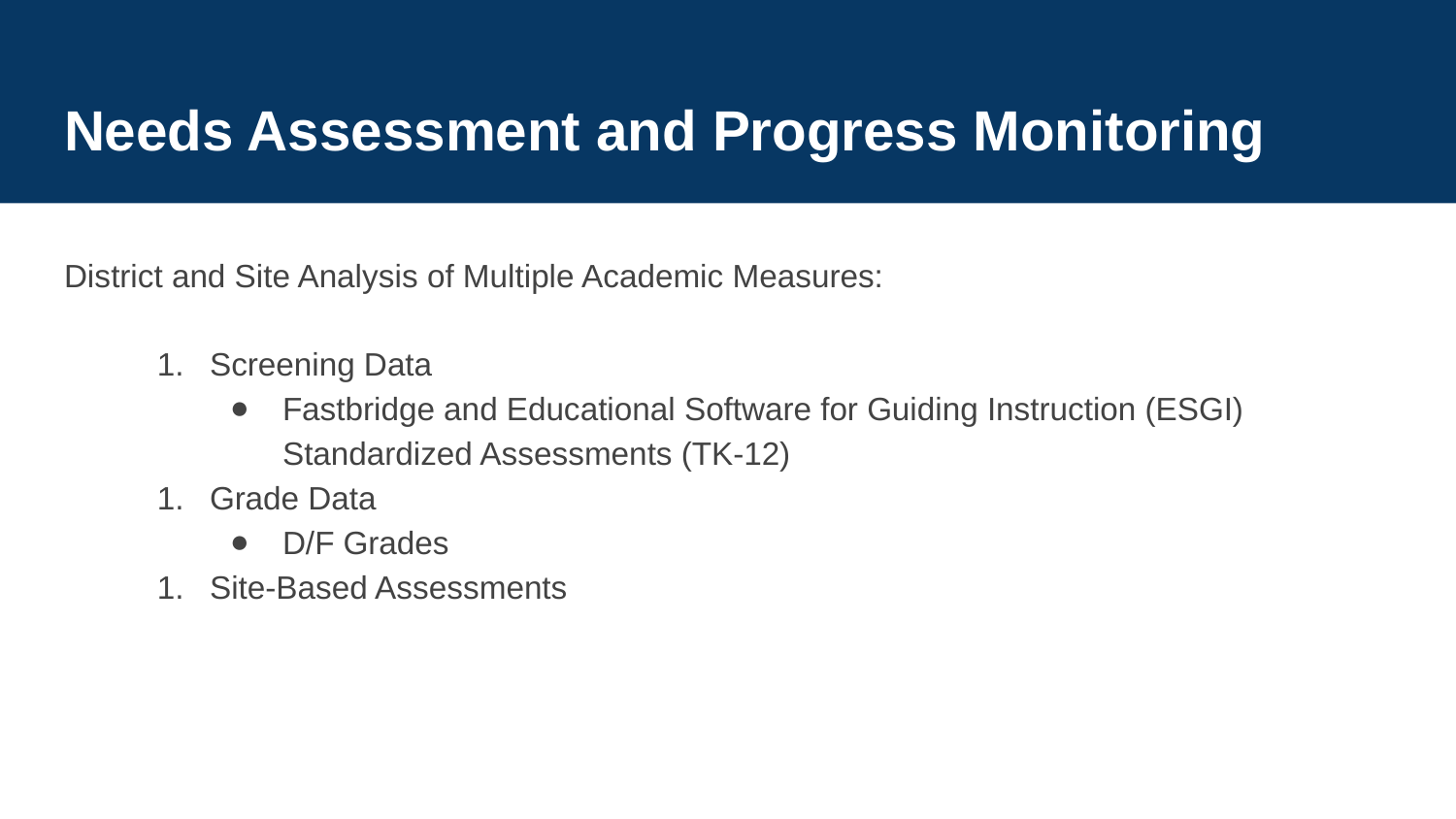

# Needs Assessment and Progress Monitoring
District and Site Analysis of Multiple Academic Measures:

Screening Data
Fastbridge and Educational Software for Guiding Instruction (ESGI) Standardized Assessments (TK-12)
Grade Data
D/F Grades
Site-Based Assessments